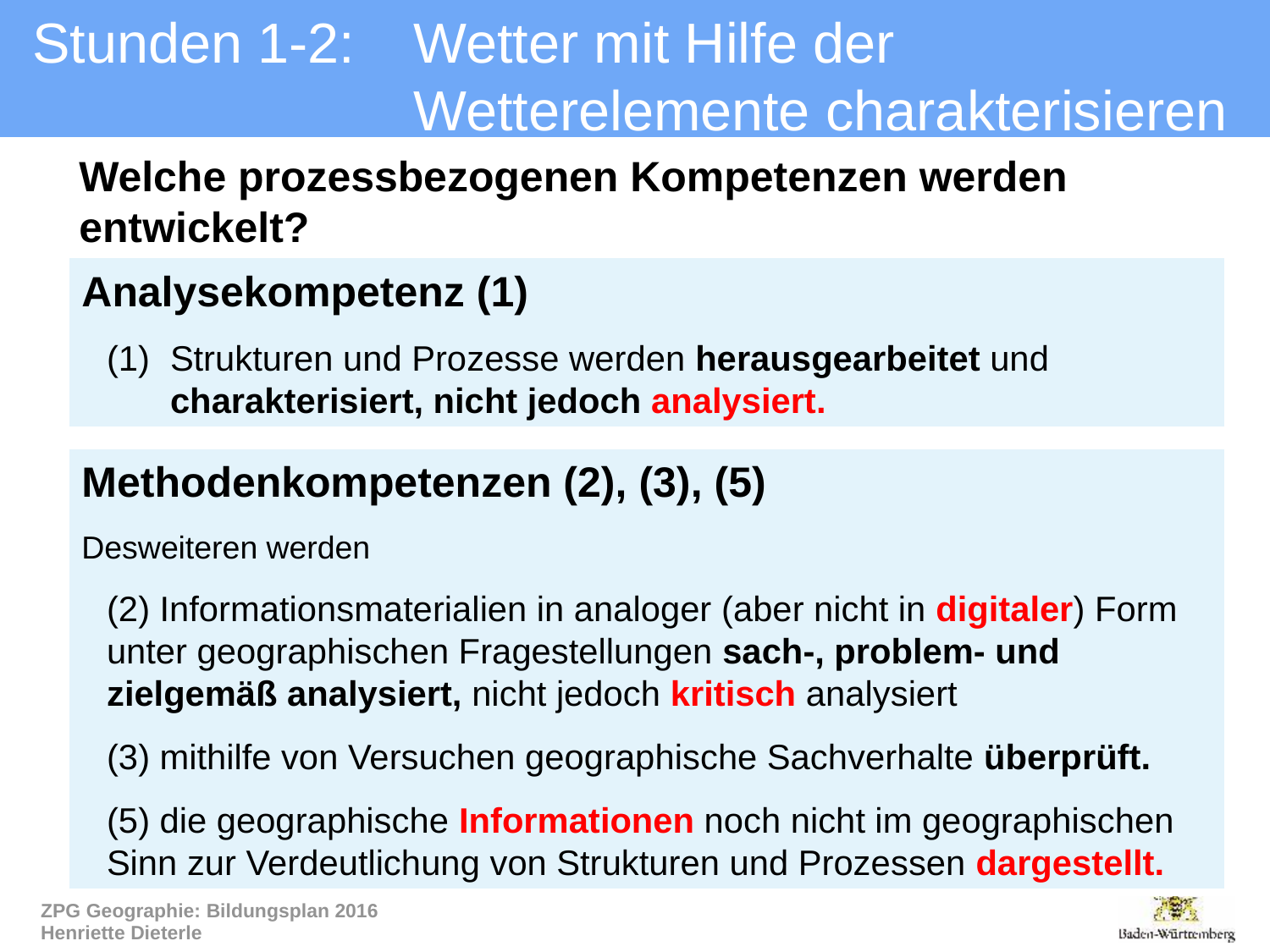

# Stunden 1-2:	Wetter mit Hilfe der Wetterelemente charakterisieren
Welche prozessbezogenen Kompetenzen werden entwickelt?
Analysekompetenz (1)
Strukturen und Prozesse werden herausgearbeitet und charakterisiert, nicht jedoch analysiert.
Methodenkompetenzen (2), (3), (5)
Desweiteren werden
(2) Informationsmaterialien in analoger (aber nicht in digitaler) Form unter geographischen Fragestellungen sach-, problem- und zielgemäß analysiert, nicht jedoch kritisch analysiert
(3) mithilfe von Versuchen geographische Sachverhalte überprüft.
(5) die geographische Informationen noch nicht im geographischen Sinn zur Verdeutlichung von Strukturen und Prozessen dargestellt.

ZPG Geographie: Bildungsplan 2016
Henriette Dieterle